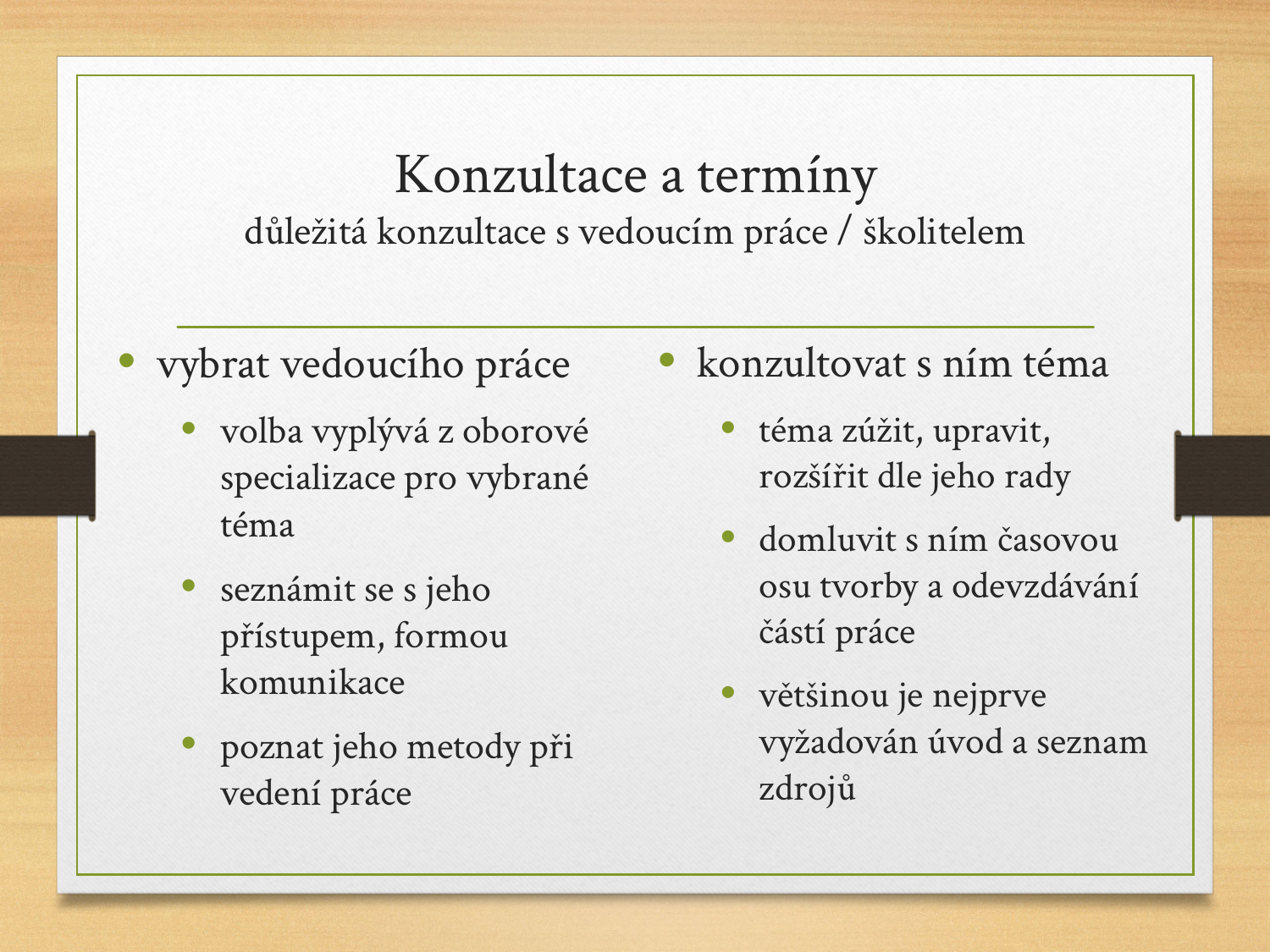

# Konzultace a termíny důležitá konzultace s vedoucím práce / školitelem
vybrat vedoucího práce
volba vyplývá z oborové specializace pro vybrané téma
seznámit se s jeho přístupem, formou komunikace
poznat jeho metody při vedení práce

konzultovat s ním téma
téma zúžit, upravit, rozšířit dle jeho rady
domluvit s ním časovou osu tvorby a odevzdávání částí práce
většinou je nejprve vyžadován úvod a seznam zdrojů